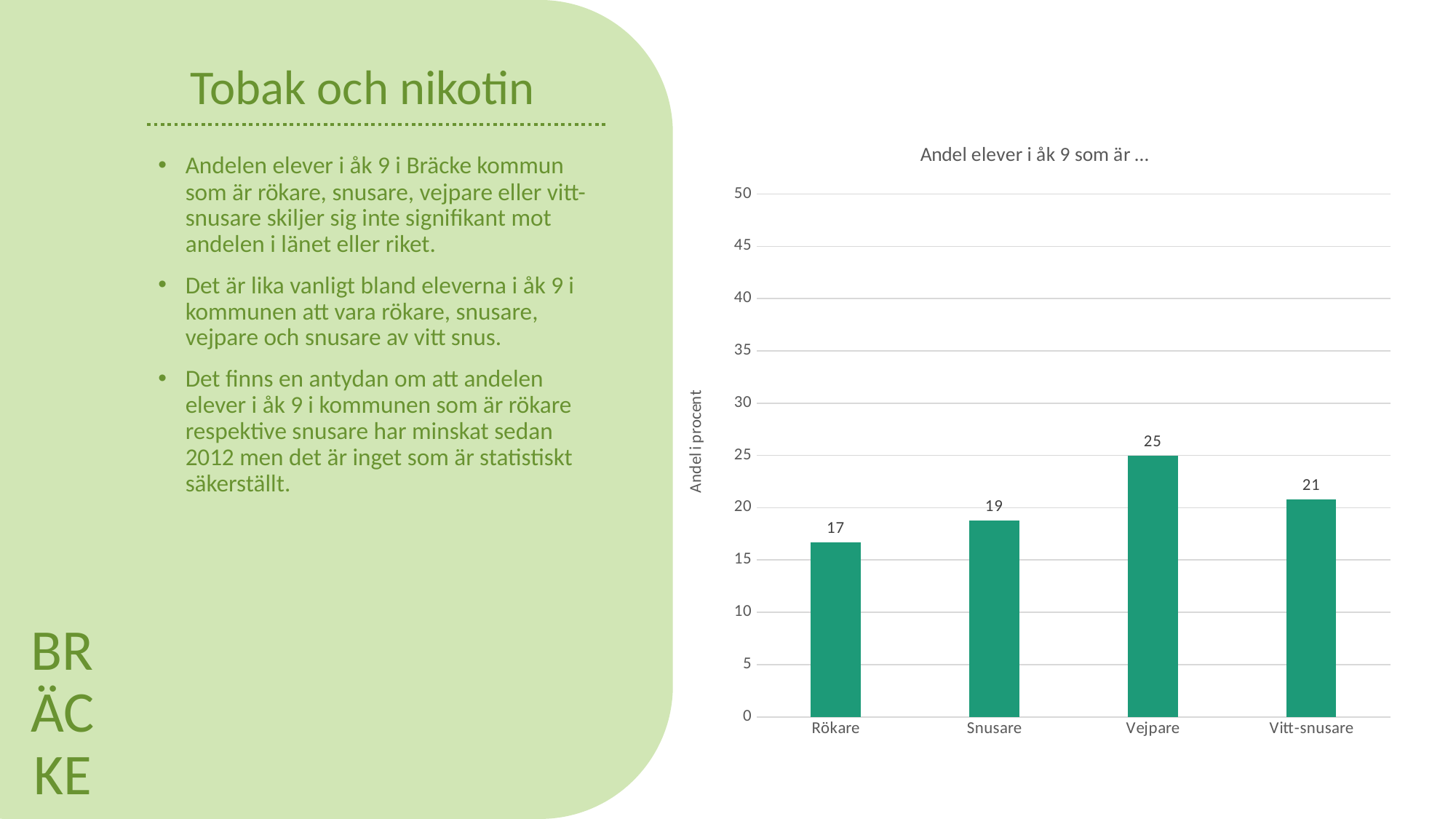

BRÄCKE
# Tobak och nikotin

### Chart: Andel elever i åk 9 som är …

| Category | Bräcke |
|---|---|
| Rökare | 16.7 |
| Snusare | 18.8 |
| Vejpare | 25.0 |
| Vitt-snusare | 20.8 |
Andelen elever i åk 9 i Bräcke kommun som är rökare, snusare, vejpare eller vitt-snusare skiljer sig inte signifikant mot andelen i länet eller riket.
Det är lika vanligt bland eleverna i åk 9 i kommunen att vara rökare, snusare, vejpare och snusare av vitt snus.
Det finns en antydan om att andelen elever i åk 9 i kommunen som är rökare respektive snusare har minskat sedan 2012 men det är inget som är statistiskt säkerställt.